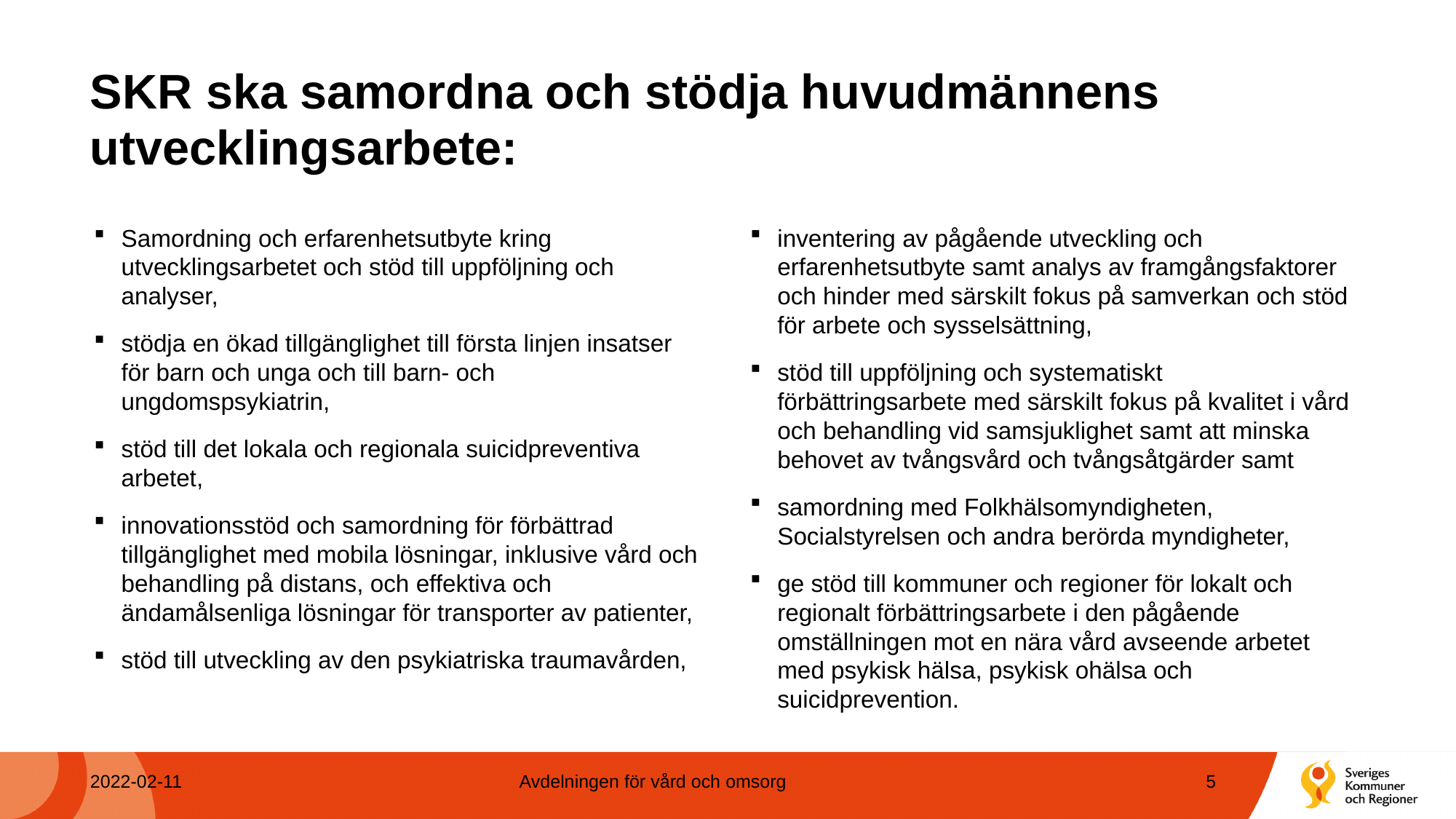

# SKR ska samordna och stödja huvudmännens utvecklingsarbete:
Samordning och erfarenhetsutbyte kring utvecklingsarbetet och stöd till uppföljning och analyser,
stödja en ökad tillgänglighet till första linjen insatser för barn och unga och till barn- och ungdomspsykiatrin,
stöd till det lokala och regionala suicidpreventiva arbetet,
innovationsstöd och samordning för förbättrad tillgänglighet med mobila lösningar, inklusive vård och behandling på distans, och effektiva och ändamålsenliga lösningar för transporter av patienter,
stöd till utveckling av den psykiatriska traumavården,

inventering av pågående utveckling och erfarenhetsutbyte samt analys av framgångsfaktorer och hinder med särskilt fokus på samverkan och stöd för arbete och sysselsättning,
stöd till uppföljning och systematiskt förbättringsarbete med särskilt fokus på kvalitet i vård och behandling vid samsjuklighet samt att minska behovet av tvångsvård och tvångsåtgärder samt
samordning med Folkhälsomyndigheten, Socialstyrelsen och andra berörda myndigheter,
ge stöd till kommuner och regioner för lokalt och regionalt förbättringsarbete i den pågående omställningen mot en nära vård avseende arbetet med psykisk hälsa, psykisk ohälsa och suicidprevention.
2022-02-11
Avdelningen för vård och omsorg
5